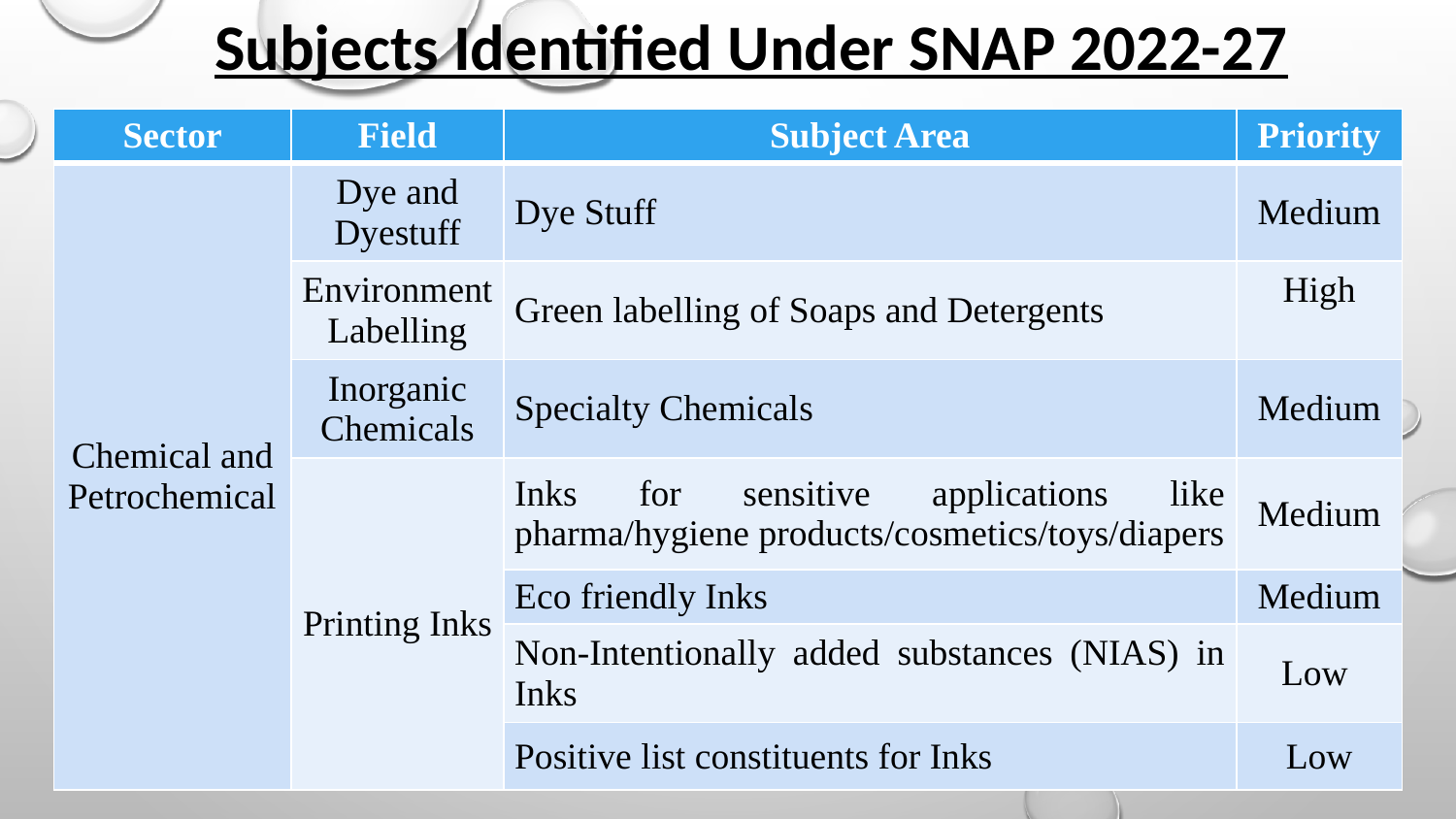

Subjects Identified Under SNAP 2022-27
| Sector | Field | Subject Area | Priority |
| --- | --- | --- | --- |
| Chemical and Petrochemical | Dye and Dyestuff | Dye Stuff | Medium |
|  | Environment Labelling | Green labelling of Soaps and Detergents | High |
|  | Inorganic Chemicals | Specialty Chemicals | Medium |
|  | Printing Inks | Inks for sensitive applications like pharma/hygiene products/cosmetics/toys/diapers | Medium |
|  |  | Eco friendly Inks | Medium |
|  |  | Non-Intentionally added substances (NIAS) in Inks | Low |
|  |  | Positive list constituents for Inks | Low |